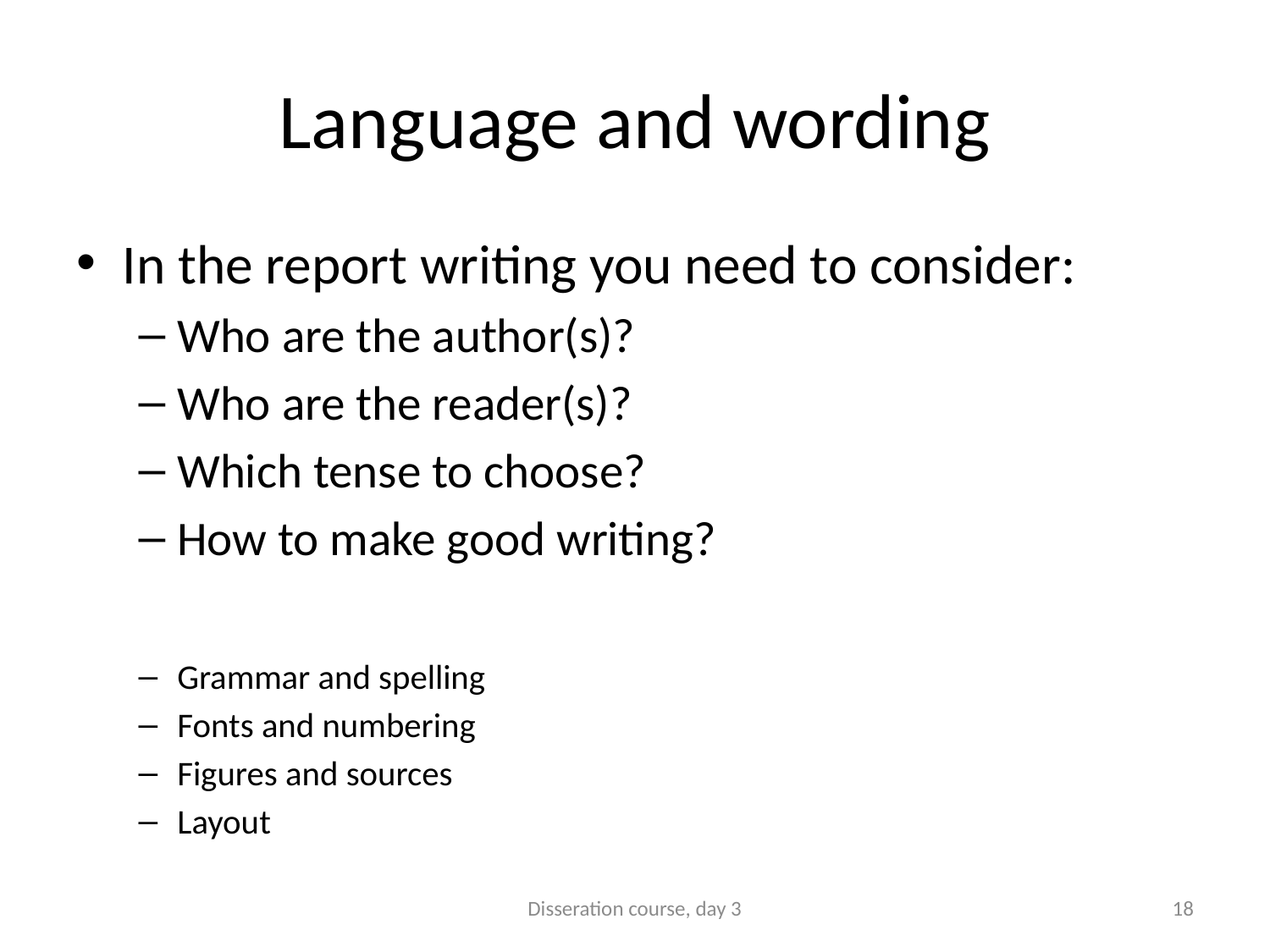

# Language and wording
In the report writing you need to consider:
Who are the author(s)?
Who are the reader(s)?
Which tense to choose?
How to make good writing?

Grammar and spelling
Fonts and numbering
Figures and sources
Layout

Disseration course, day 3
18